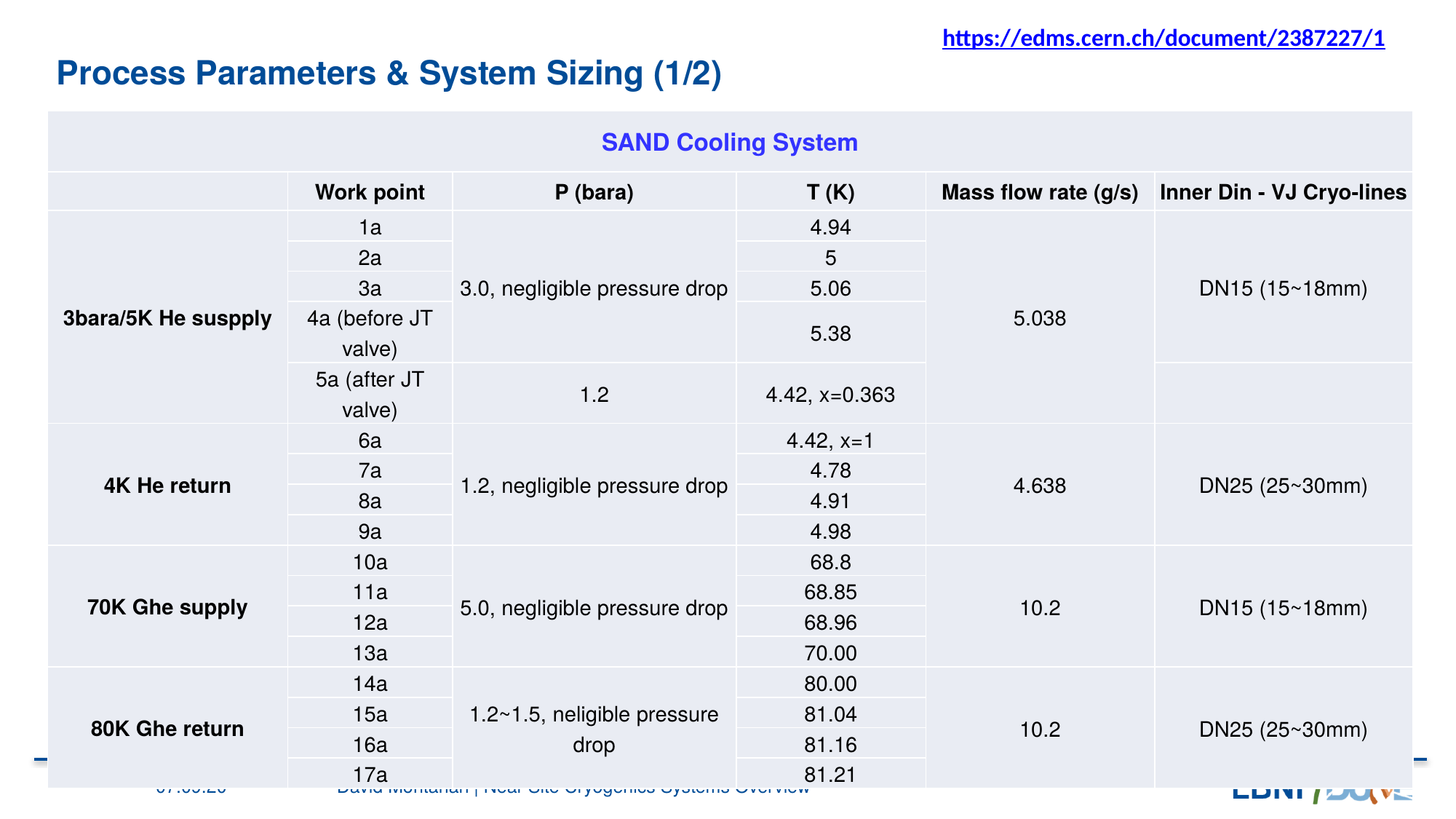

https://edms.cern.ch/document/2387227/1
# Process Parameters & System Sizing (1/2)
| SAND Cooling System |  |  |  |  |  |
| --- | --- | --- | --- | --- | --- |
|  | Work point | P (bara) | T (K) | Mass flow rate (g/s) | Inner Din - VJ Cryo-lines |
| 3bara/5K He suspply | 1a | 3.0, negligible pressure drop | 4.94 | 5.038 | DN15 (15~18mm) |
|  | 2a |  | 5 |  |  |
|  | 3a |  | 5.06 |  |  |
|  | 4a (before JT valve) |  | 5.38 |  |  |
|  | 5a (after JT valve) | 1.2 | 4.42, x=0.363 |  |  |
| 4K He return | 6a | 1.2, negligible pressure drop | 4.42, x=1 | 4.638 | DN25 (25~30mm) |
|  | 7a |  | 4.78 |  |  |
|  | 8a |  | 4.91 |  |  |
|  | 9a |  | 4.98 |  |  |
| 70K Ghe supply | 10a | 5.0, negligible pressure drop | 68.8 | 10.2 | DN15 (15~18mm) |
|  | 11a |  | 68.85 |  |  |
|  | 12a |  | 68.96 |  |  |
|  | 13a |  | 70.00 |  |  |
| 80K Ghe return | 14a | 1.2~1.5, neligible pressure drop | 80.00 | 10.2 | DN25 (25~30mm) |
|  | 15a |  | 81.04 |  |  |
|  | 16a |  | 81.16 |  |  |
|  | 17a |  | 81.21 |  |  |
43
07.09.20
David Montanari | Near Site Cryogenics Systems Overview